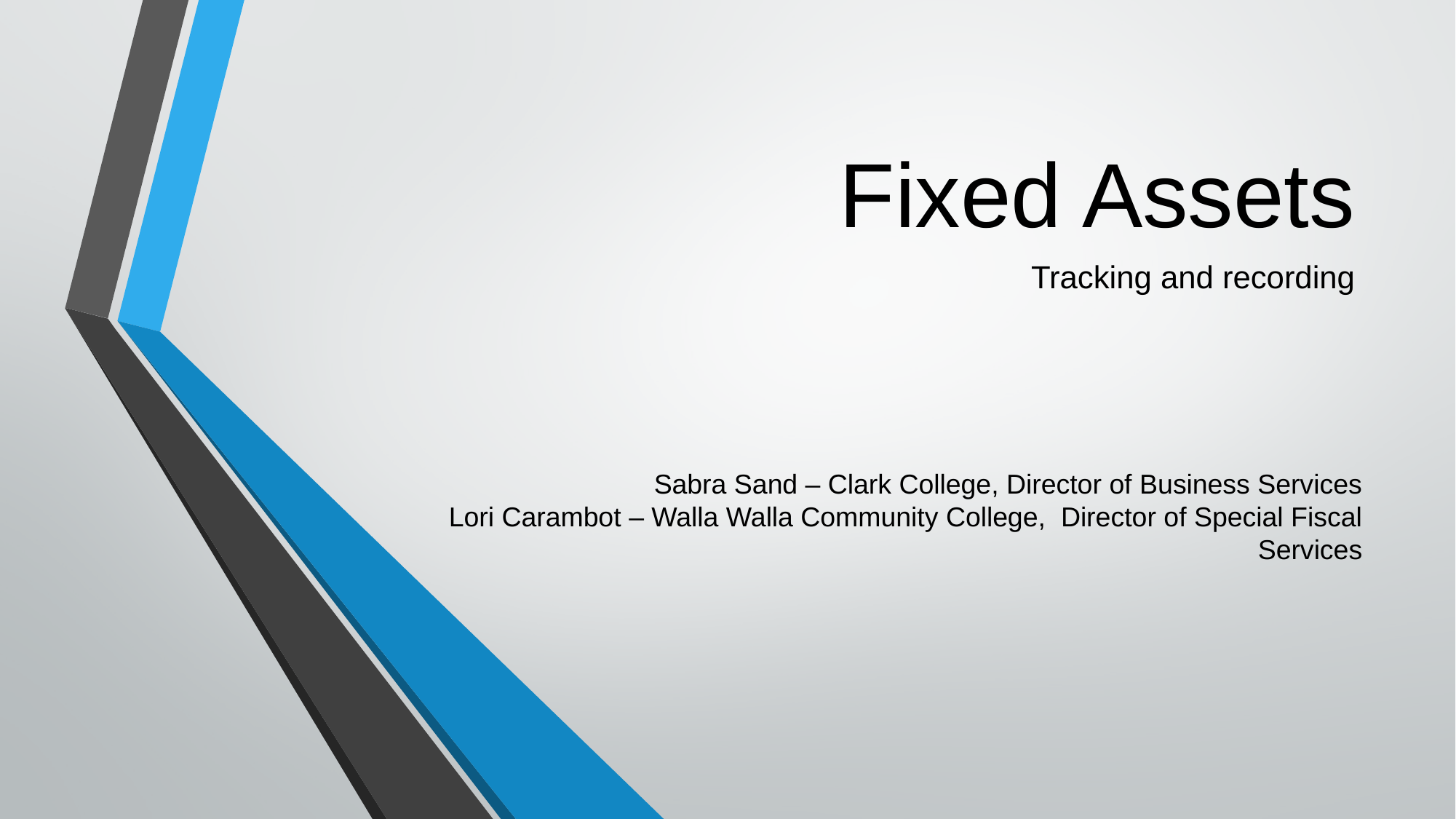

# Fixed Assets
Tracking and recording
Sabra Sand – Clark College, Director of Business Services
Lori Carambot – Walla Walla Community College,  Director of Special Fiscal Services